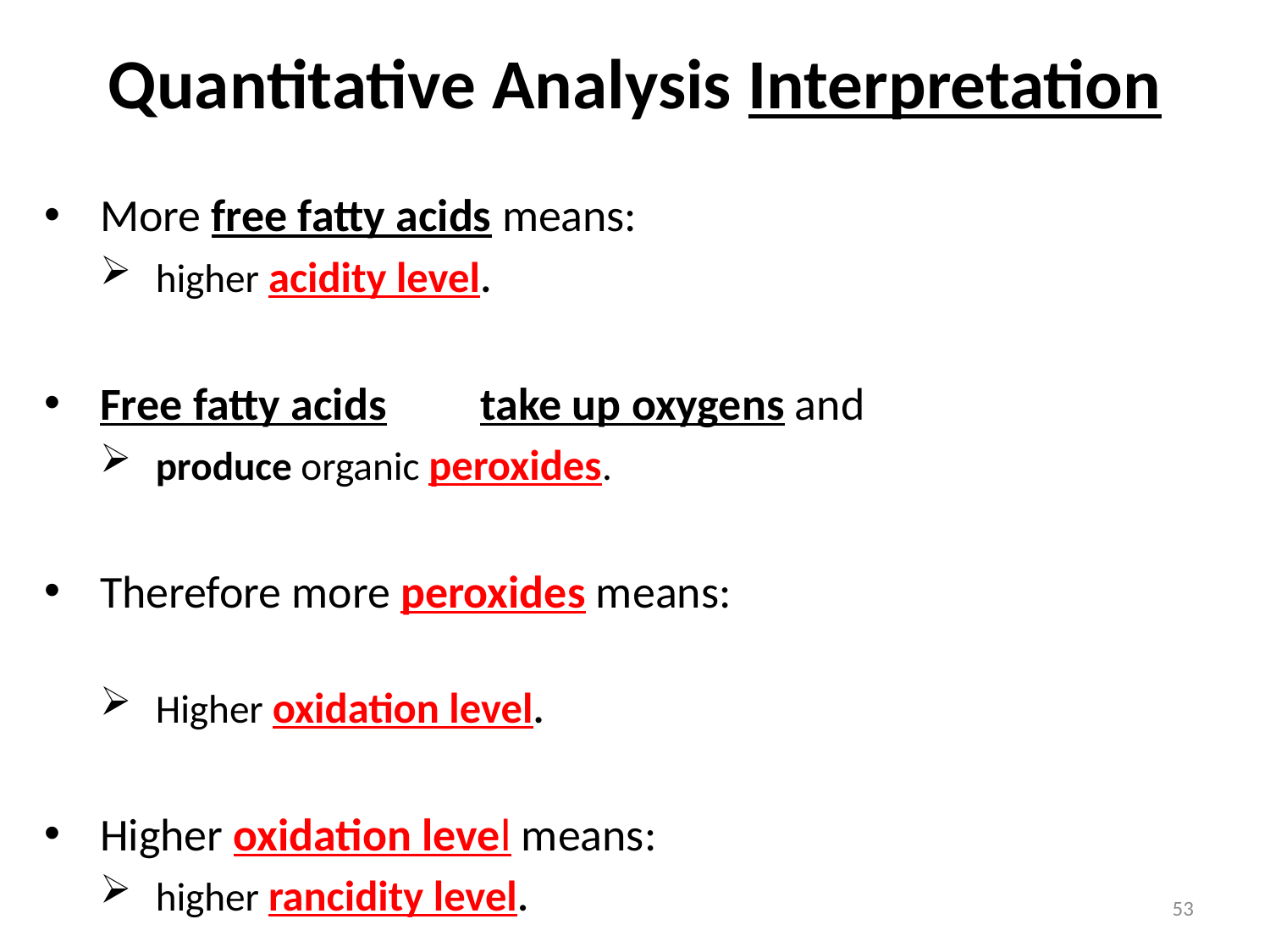

# Quantitative Analysis Interpretation
More free fatty acids means:
higher acidity level.

Free fatty acids         take up oxygens and
produce organic peroxides.

Therefore more peroxides means:
Higher oxidation level.

Higher oxidation level means:
higher rancidity level.
53